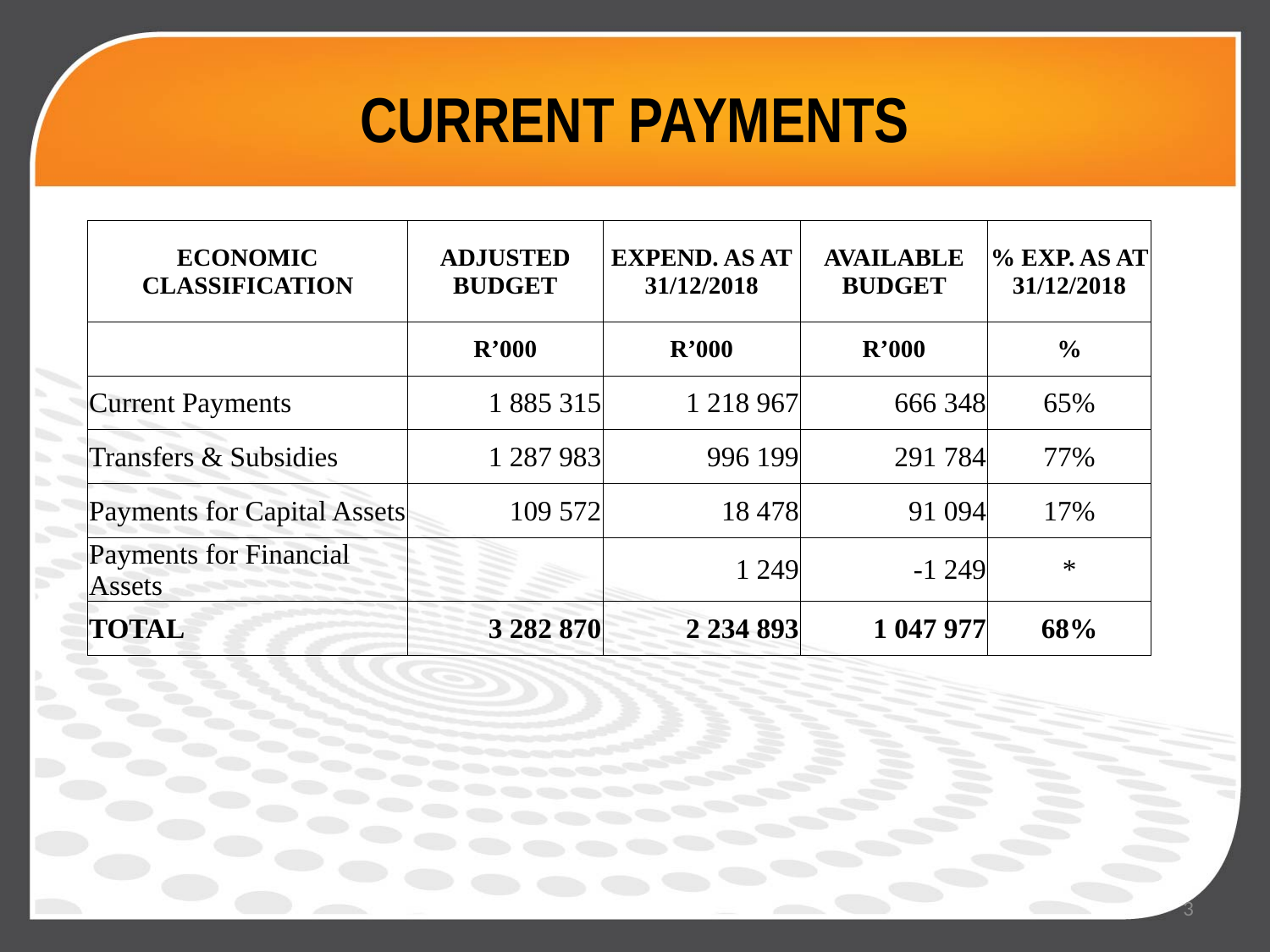

# CURRENT PAYMENTS
| ECONOMIC CLASSIFICATION | ADJUSTED BUDGET | EXPEND. AS AT 31/12/2018 | AVAILABLE BUDGET | % EXP. AS AT 31/12/2018 |
| --- | --- | --- | --- | --- |
|  | R’000 | R’000 | R’000 | % |
| Current Payments | 1 885 315 | 1 218 967 | 666 348 | 65% |
| Transfers & Subsidies | 1 287 983 | 996 199 | 291 784 | 77% |
| Payments for Capital Assets | 109 572 | 18 478 | 91 094 | 17% |
| Payments for Financial Assets |  | 1 249 | -1 249 | \* |
| TOTAL | 3 282 870 | 2 234 893 | 1 047 977 | 68% |

3